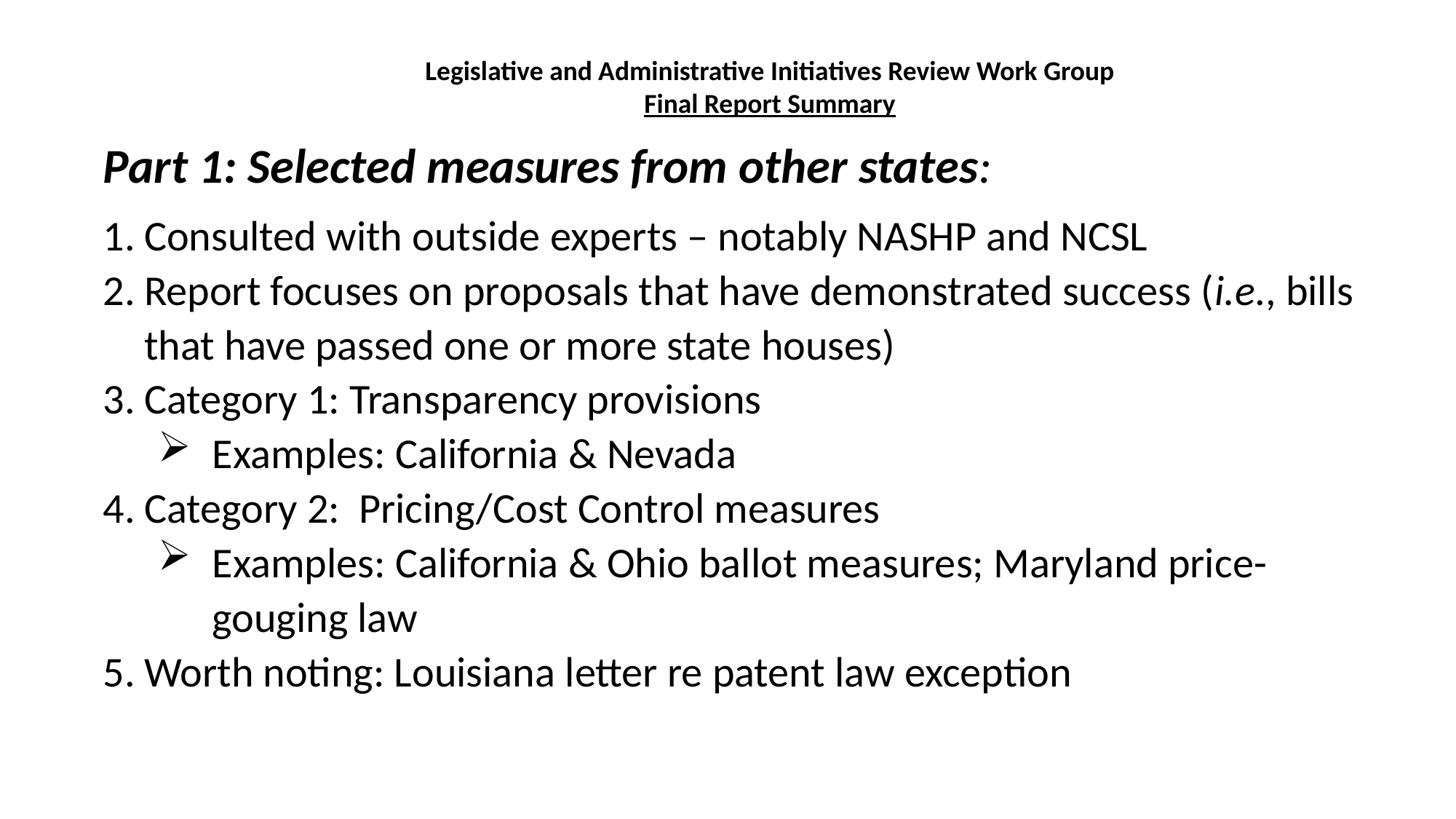

Legislative and Administrative Initiatives Review Work Group
Final Report Summary
Part 1: Selected measures from other states:
Consulted with outside experts – notably NASHP and NCSL
Report focuses on proposals that have demonstrated success (i.e., bills that have passed one or more state houses)
Category 1: Transparency provisions
Examples: California & Nevada
Category 2:  Pricing/Cost Control measures
Examples: California & Ohio ballot measures; Maryland price-gouging law
Worth noting: Louisiana letter re patent law exception